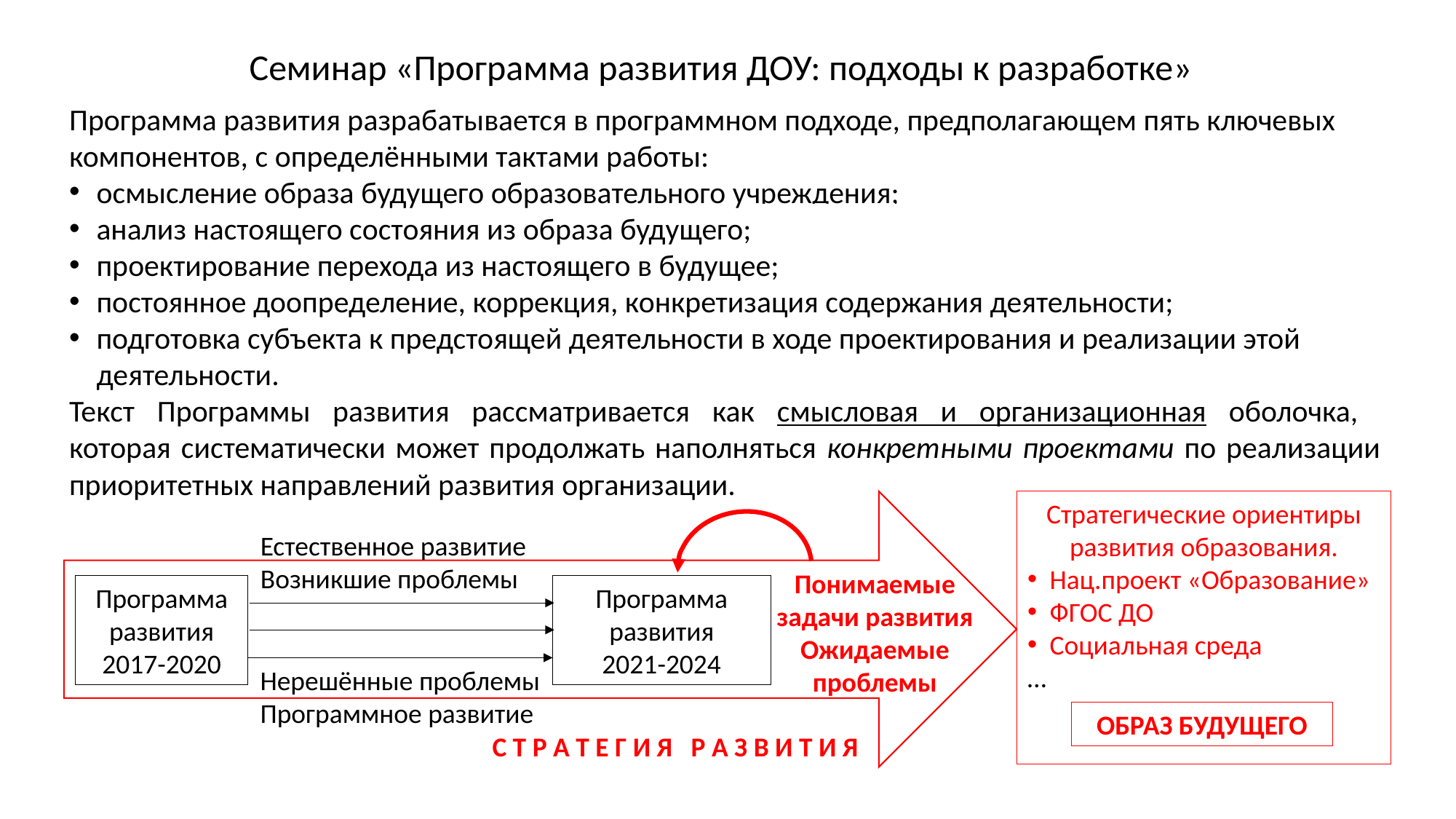

Семинар «Программа развития ДОУ: подходы к разработке»
Программа развития разрабатывается в программном подходе, предполагающем пять ключевых компонентов, с определёнными тактами работы:
осмысление образа будущего образовательного учреждения;
анализ настоящего состояния из образа будущего;
проектирование перехода из настоящего в будущее;
постоянное доопределение, коррекция, конкретизация содержания деятельности;
подготовка субъекта к предстоящей деятельности в ходе проектирования и реализации этой деятельности.
Текст Программы развития рассматривается как смысловая и организационная оболочка,
которая систематически может продолжать наполняться конкретными проектами по реализации приоритетных направлений развития организации.

(а не описание по типу «у нас ещё вот это есть!»)

Стратегические ориентиры развития образования.
Нац.проект «Образование»
ФГОС ДО
Социальная среда
…

Естественное развитие
Возникшие проблемы
Понимаемые задачи развития Ожидаемые проблемы
Программа развития
2017-2020
Программа развития
2021-2024
Нерешённые проблемы
Программное развитие
ОБРАЗ БУДУЩЕГО
С Т Р А Т Е Г И Я   Р А З В И Т И Я